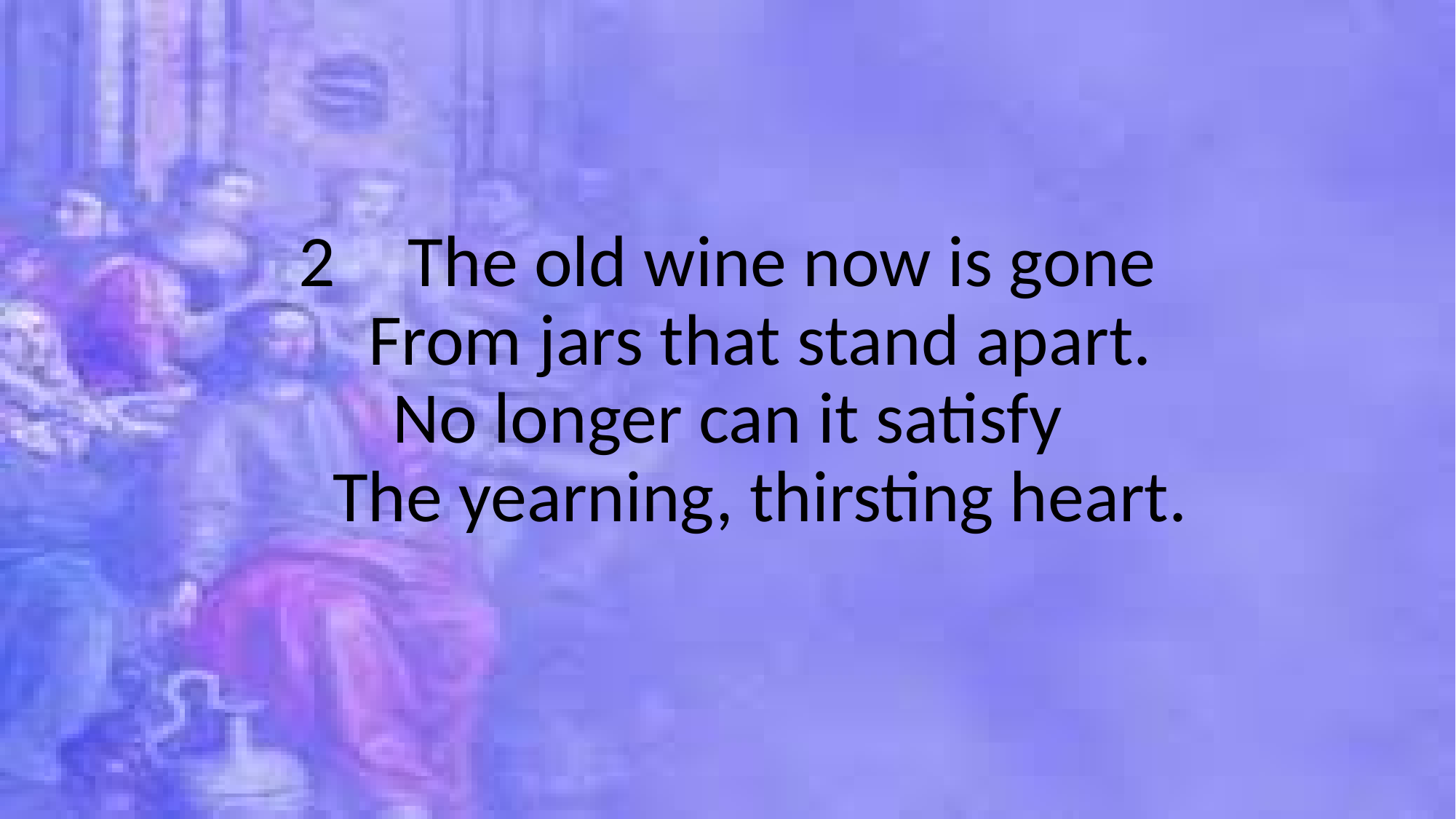

#
2	The old wine now is gone
    From jars that stand apart.
No longer can it satisfy
    The yearning, thirsting heart.